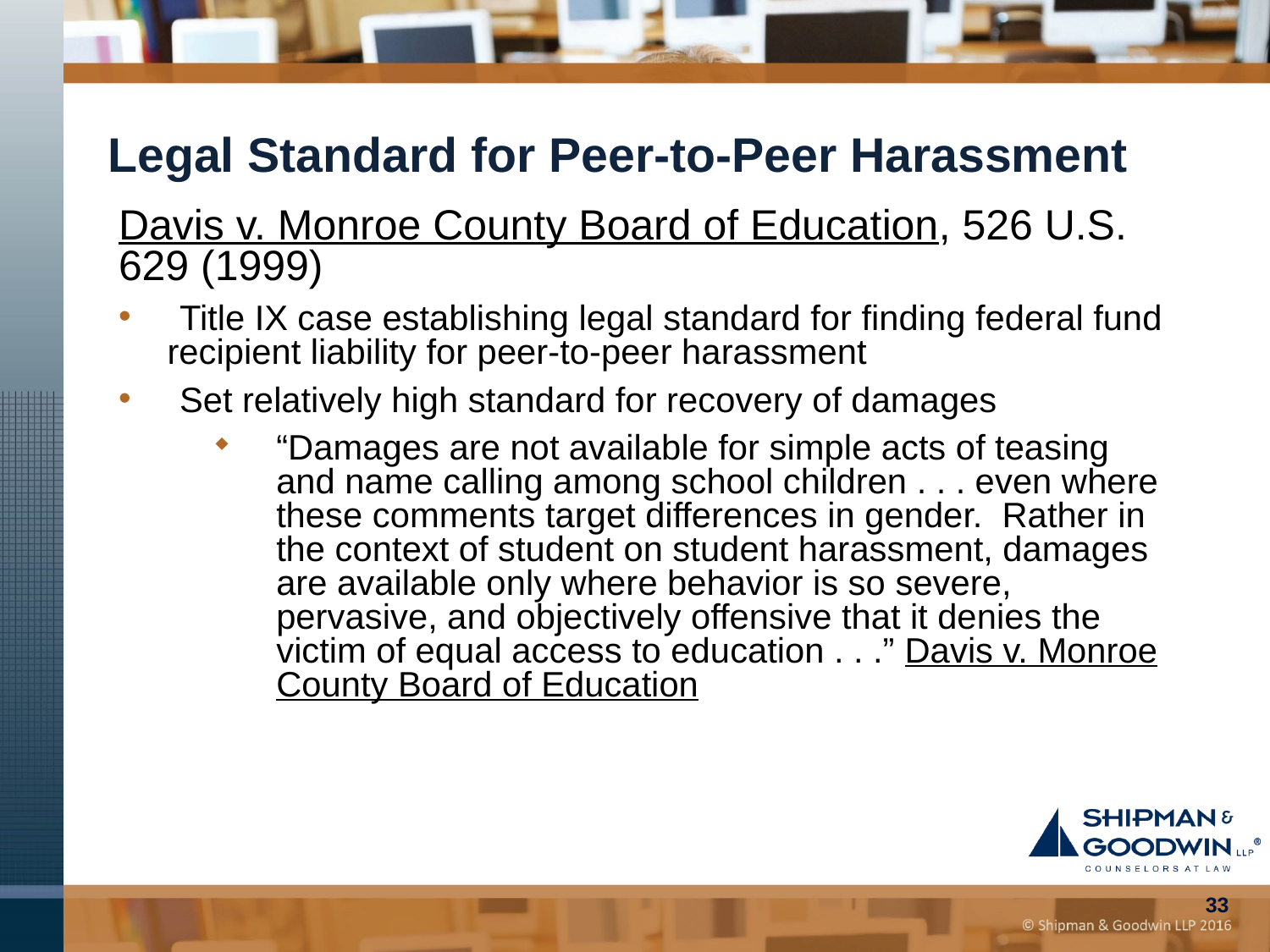

# Legal Standard for Peer-to-Peer Harassment
Davis v. Monroe County Board of Education, 526 U.S. 629 (1999)
     Title IX case establishing legal standard for finding federal fund       recipient liability for peer-to-peer harassment
     Set relatively high standard for recovery of damages
“Damages are not available for simple acts of teasing and name calling among school children . . . even where these comments target differences in gender.  Rather in the context of student on student harassment, damages are available only where behavior is so severe, pervasive, and objectively offensive that it denies the victim of equal access to education . . .” Davis v. Monroe County Board of Education
33